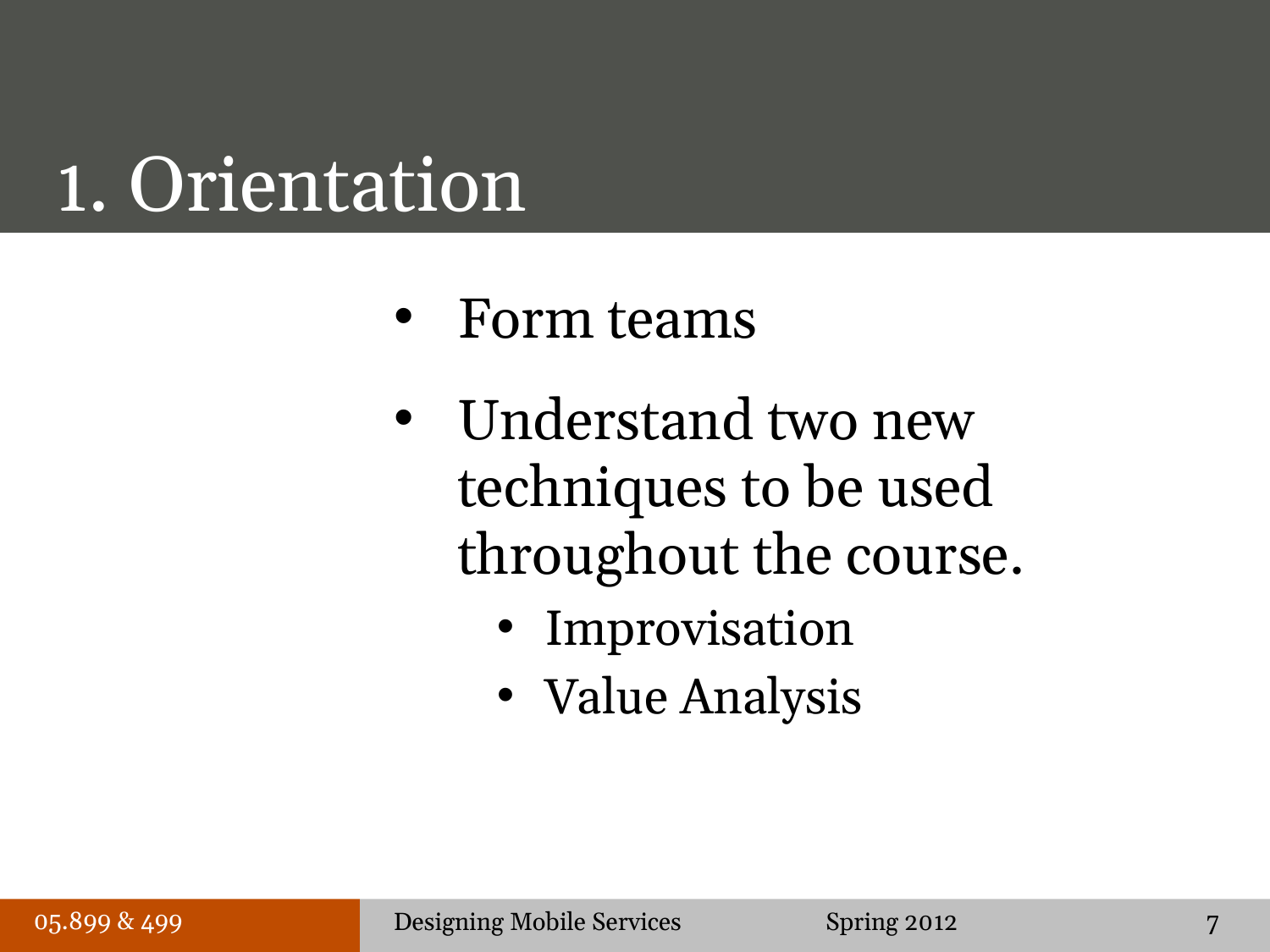

# 1. Orientation
Form teams
Understand two new techniques to be used throughout the course.
Improvisation
Value Analysis